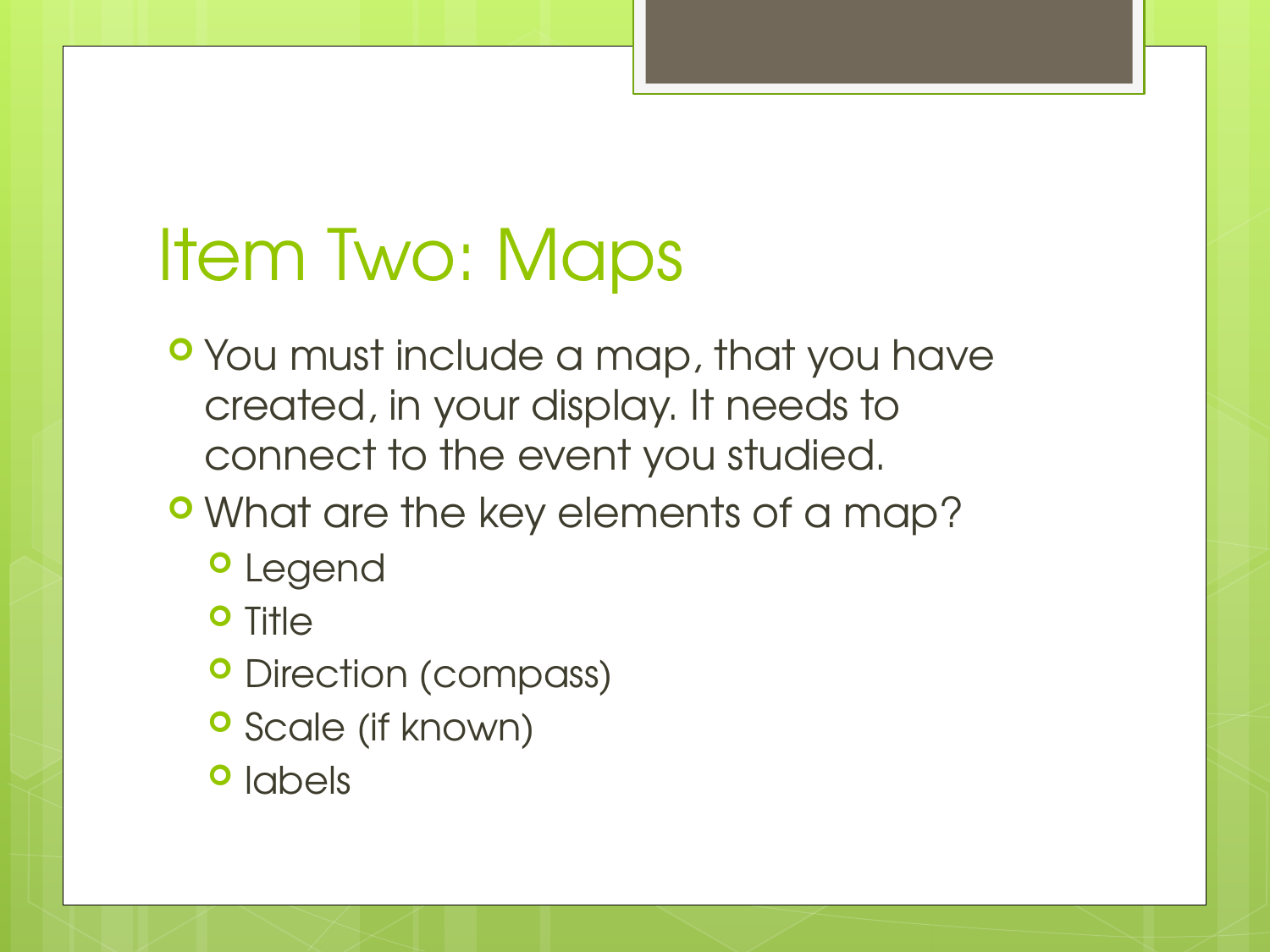

# Item Two: Maps
You must include a map, that you have created, in your display. It needs to connect to the event you studied.
What are the key elements of a map?
Legend
Title
Direction (compass)
Scale (if known)
labels